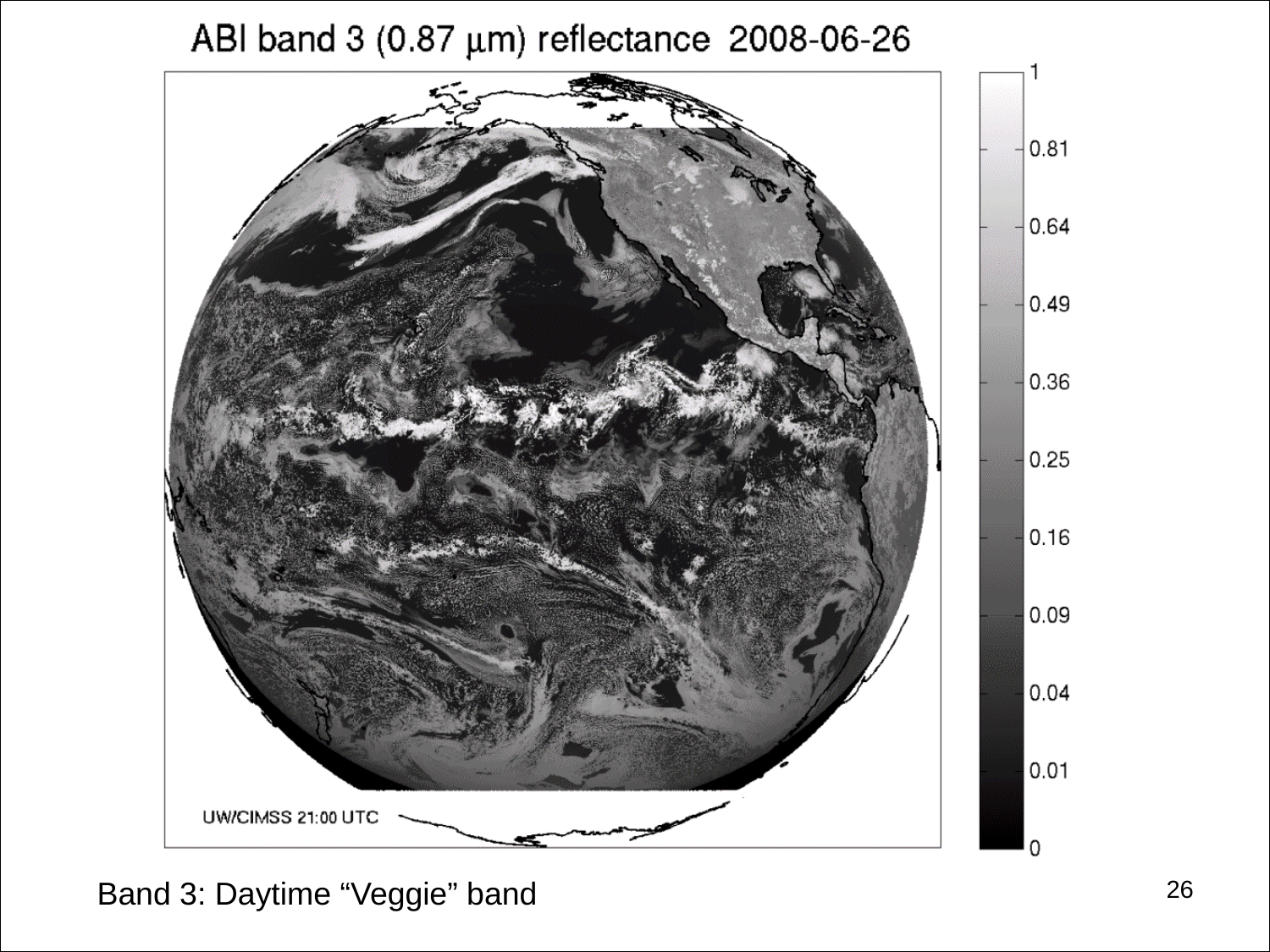

#
26
Band 3: Daytime “Veggie” band